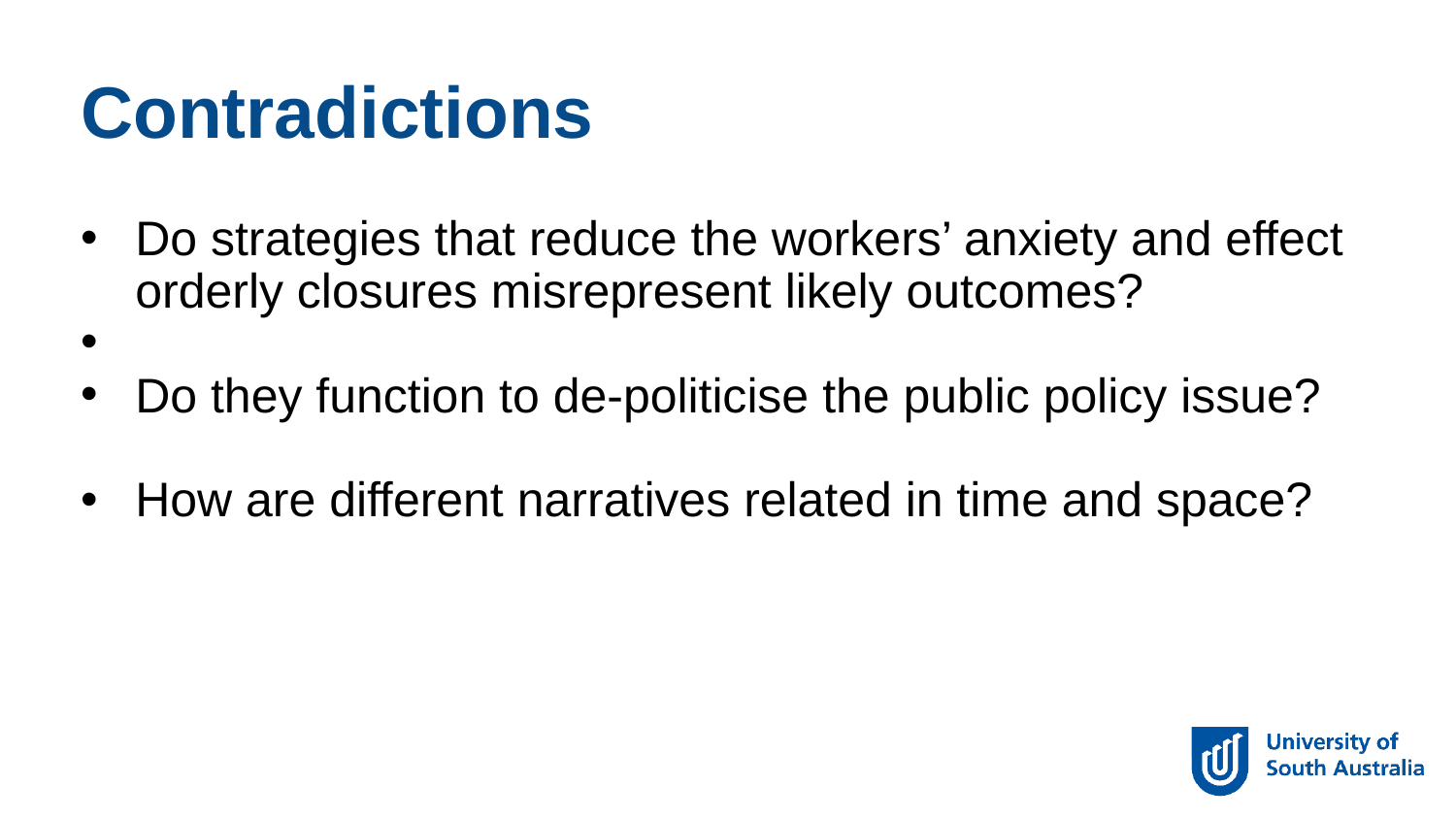

Contradictions
Do strategies that reduce the workers’ anxiety and effect orderly closures misrepresent likely outcomes?

Do they function to de-politicise the public policy issue?

How are different narratives related in time and space?